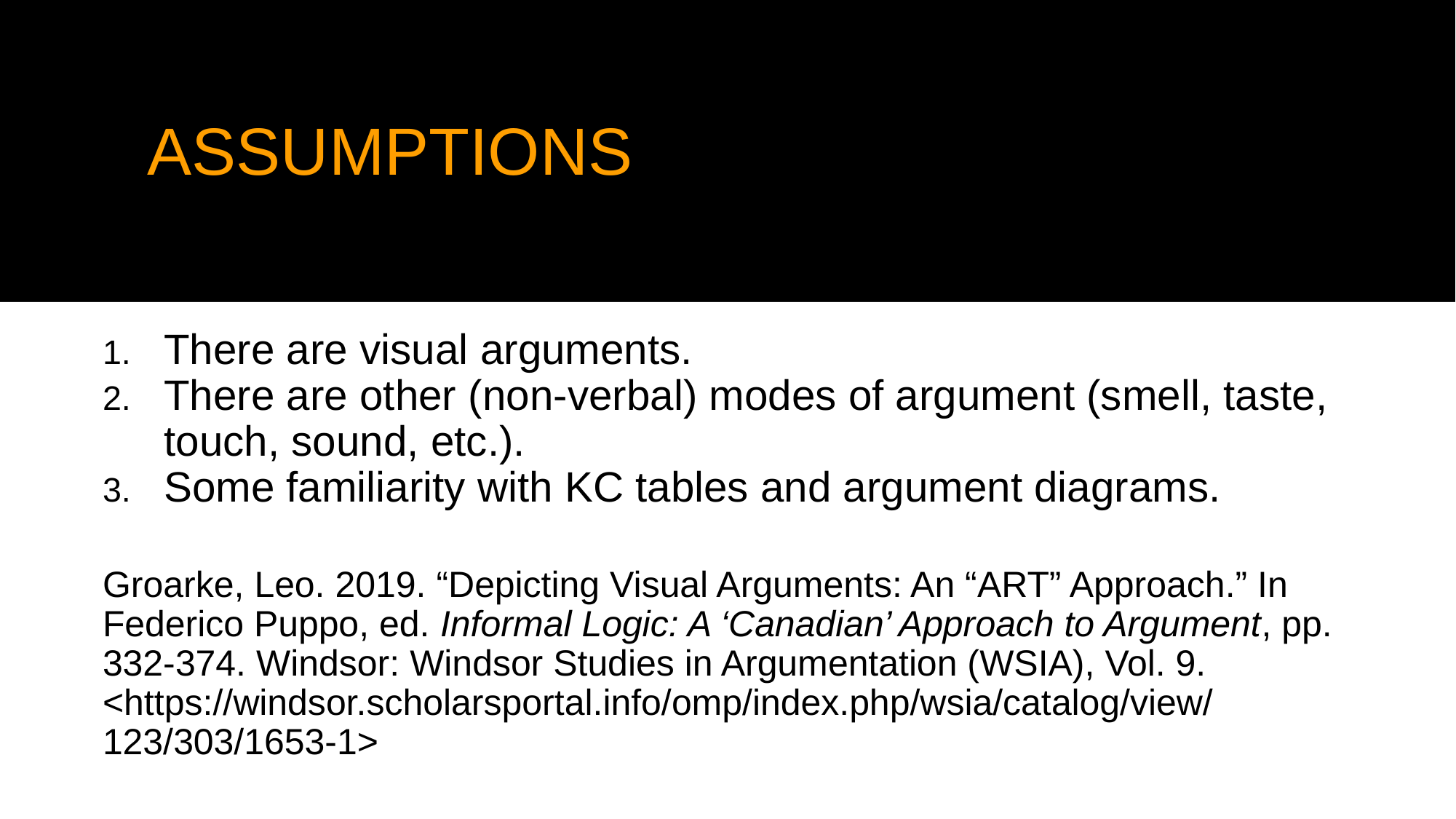

ASSUMPTIONS

There are visual arguments.
There are other (non-verbal) modes of argument (smell, taste, touch, sound, etc.).
Some familiarity with KC tables and argument diagrams.

Groarke, Leo. 2019. “Depicting Visual Arguments: An “ART” Approach.” In Federico Puppo, ed. Informal Logic: A ‘Canadian’ Approach to Argument, pp. 332-374. Windsor: Windsor Studies in Argumentation (WSIA), Vol. 9. <https://windsor.scholarsportal.info/omp/index.php/wsia/catalog/view/123/303/1653-1>